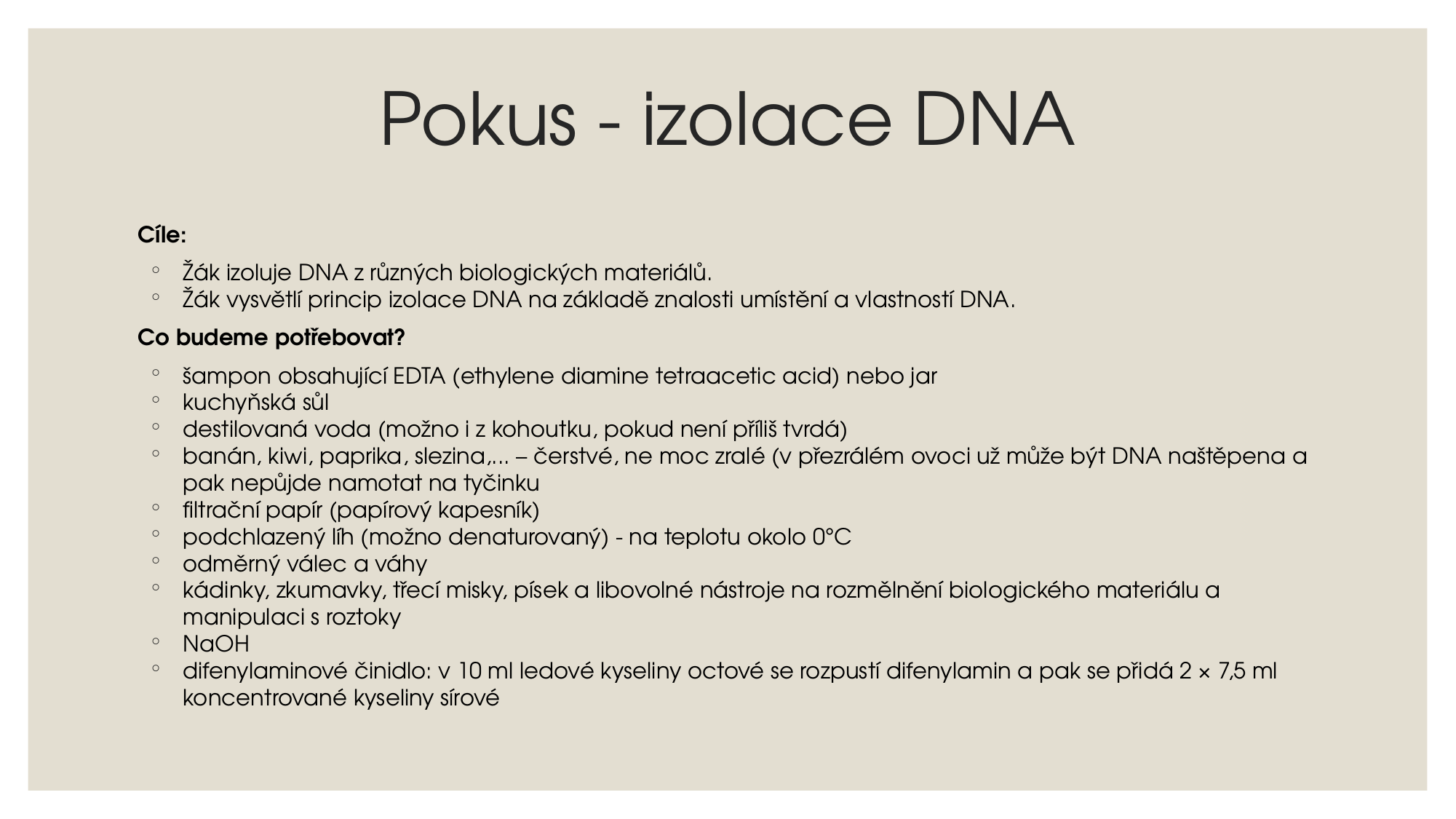

# Pokus - izolace DNA

Cíle:
Žák izoluje DNA z různých biologických materiálů.
Žák vysvětlí princip izolace DNA na základě znalosti umístění a vlastností DNA.
Co budeme potřebovat?
šampon obsahující EDTA (ethylene diamine tetraacetic acid) nebo jar
kuchyňská sůl
destilovaná voda (možno i z kohoutku, pokud není příliš tvrdá)
banán, kiwi, paprika, slezina,... – čerstvé, ne moc zralé (v přezrálém ovoci už může být DNA naštěpena a pak nepůjde namotat na tyčinku
filtrační papír (papírový kapesník)
podchlazený líh (možno denaturovaný) - na teplotu okolo 0°C
odměrný válec a váhy
kádinky, zkumavky, třecí misky, písek a libovolné nástroje na rozmělnění biologického materiálu a manipulaci s roztoky
NaOH
difenylaminové činidlo: v 10 ml ledové kyseliny octové se rozpustí difenylamin a pak se přidá 2 × 7,5 ml koncentrované kyseliny sírové